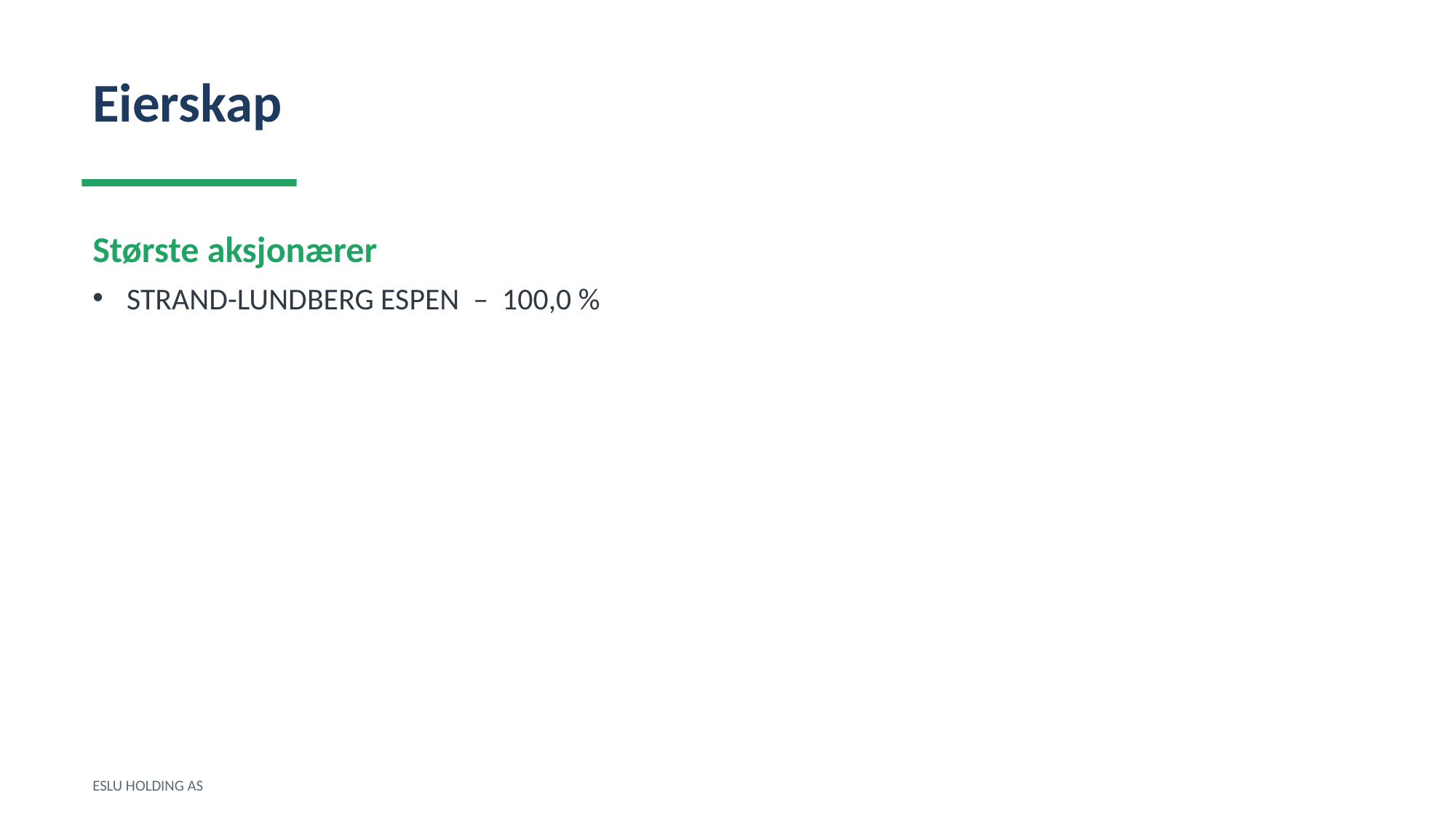

Eierskap

Største aksjonærer
STRAND-LUNDBERG ESPEN  –  100,0 %
ESLU HOLDING AS